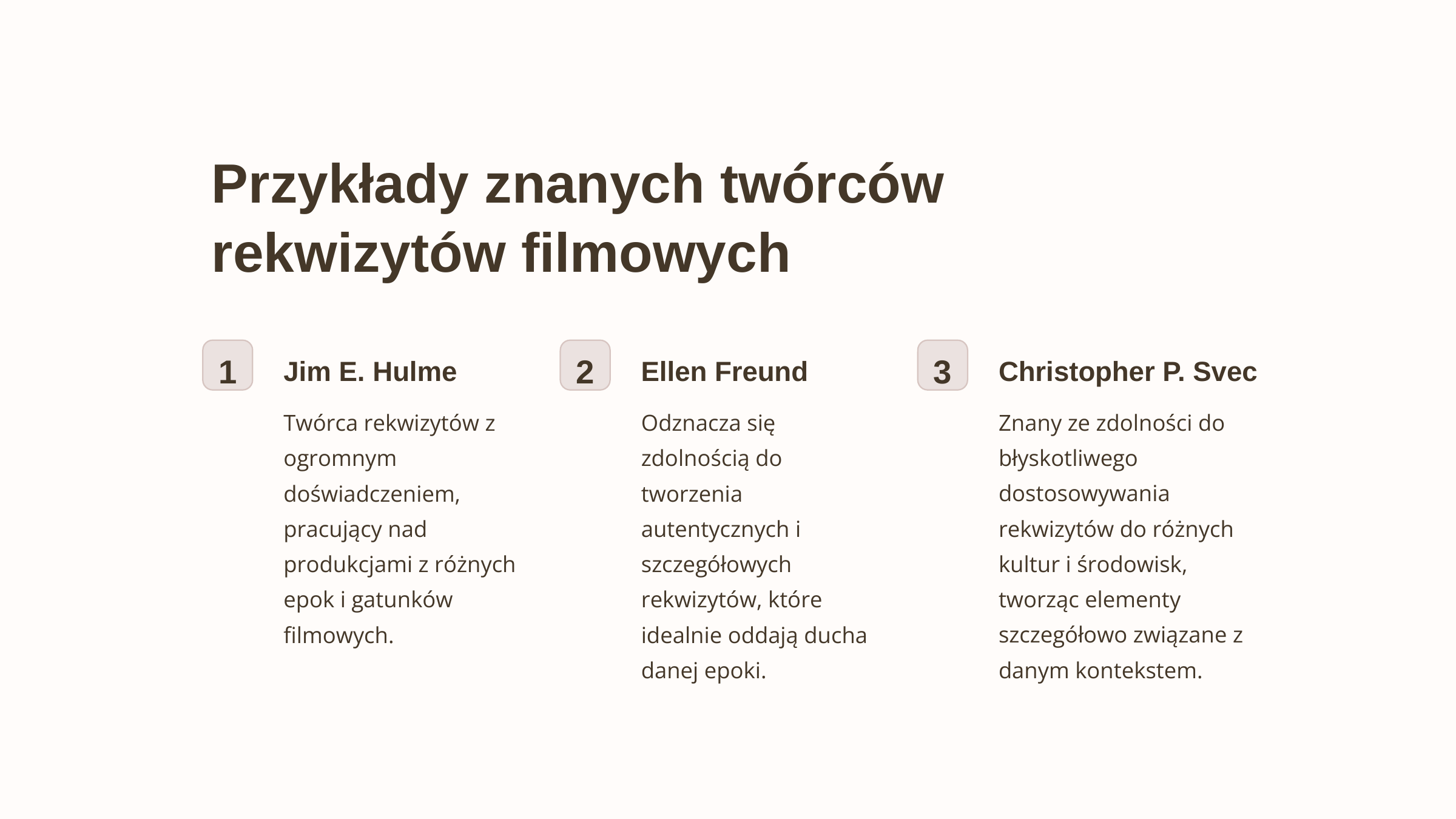

Przykłady znanych twórców rekwizytów filmowych

1
2
3
Jim E. Hulme
Ellen Freund
Christopher P. Svec
Twórca rekwizytów z ogromnym doświadczeniem, pracujący nad produkcjami z różnych epok i gatunków filmowych.
Odznacza się zdolnością do tworzenia autentycznych i szczegółowych rekwizytów, które idealnie oddają ducha danej epoki.
Znany ze zdolności do błyskotliwego dostosowywania rekwizytów do różnych kultur i środowisk, tworząc elementy szczegółowo związane z danym kontekstem.